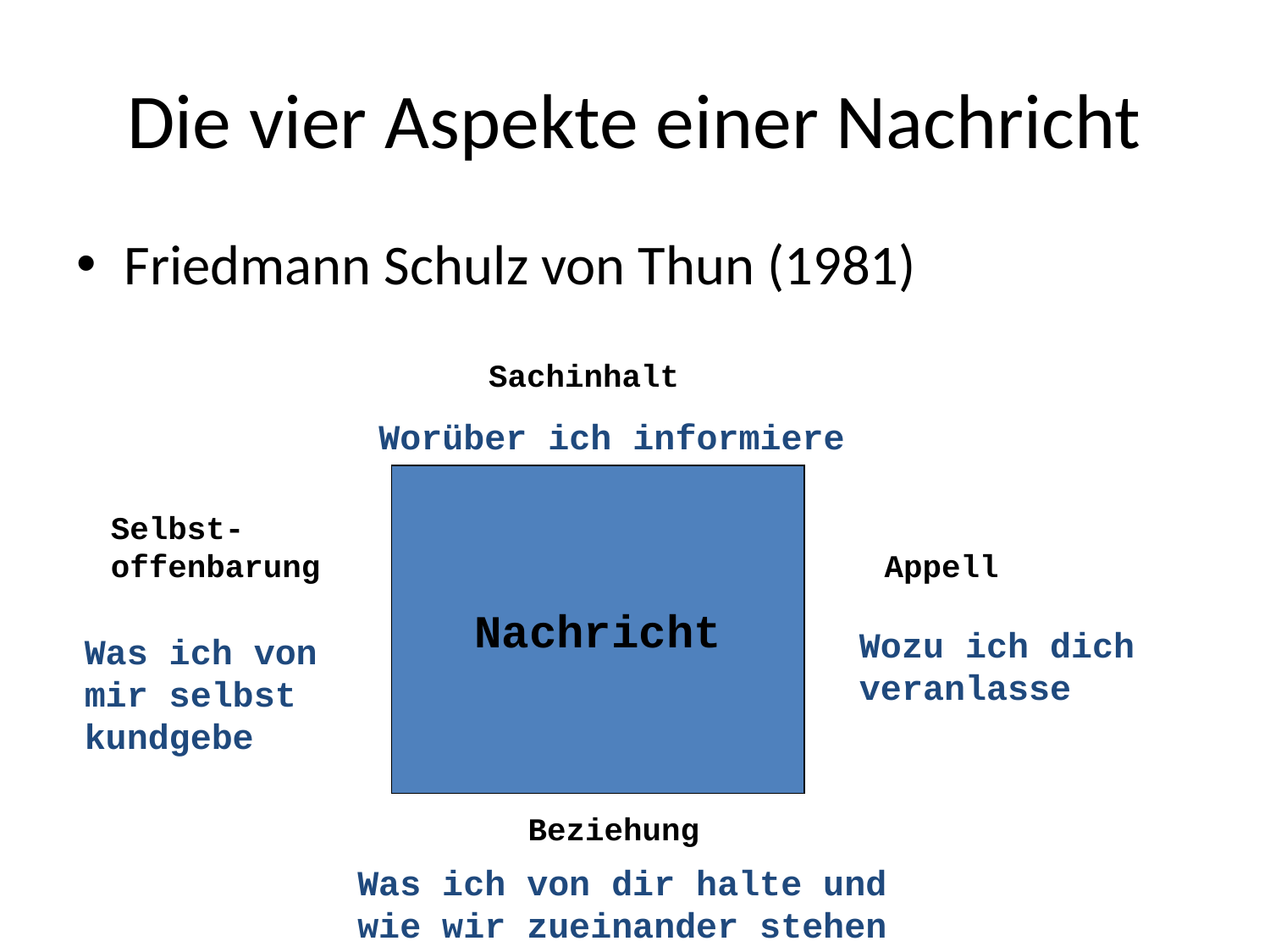

# Die vier Aspekte einer Nachricht
Friedmann Schulz von Thun (1981)

Sachinhalt
Worüber ich informiere
Nachricht
Selbst-
offenbarung
Appell
Wozu ich dich
veranlasse
Was ich von
mir selbst
kundgebe
Beziehung
Was ich von dir halte und
wie wir zueinander stehen